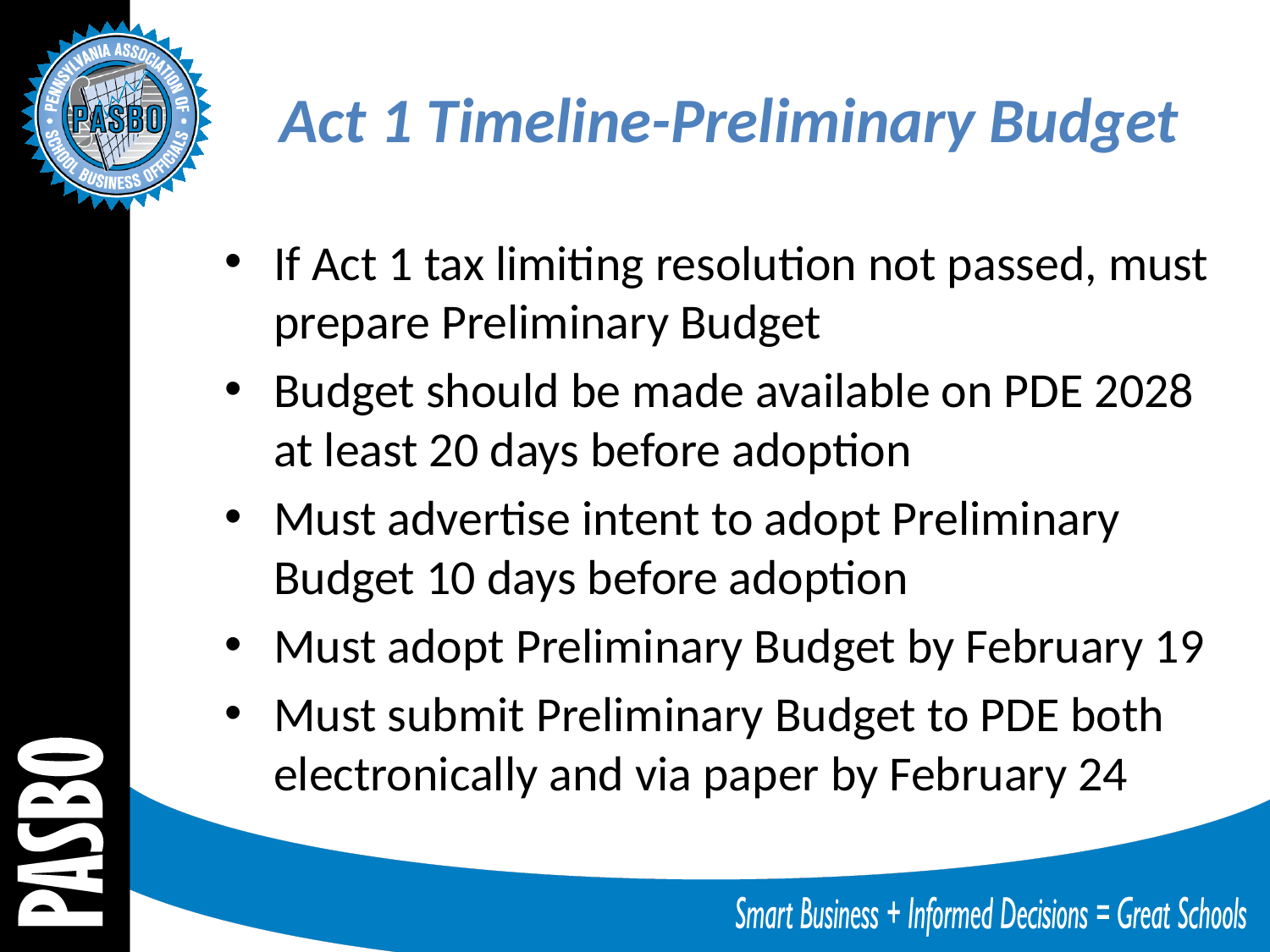

# Act 1 Timeline-Preliminary Budget
If Act 1 tax limiting resolution not passed, must prepare Preliminary Budget
Budget should be made available on PDE 2028 at least 20 days before adoption
Must advertise intent to adopt Preliminary Budget 10 days before adoption
Must adopt Preliminary Budget by February 19
Must submit Preliminary Budget to PDE both electronically and via paper by February 24